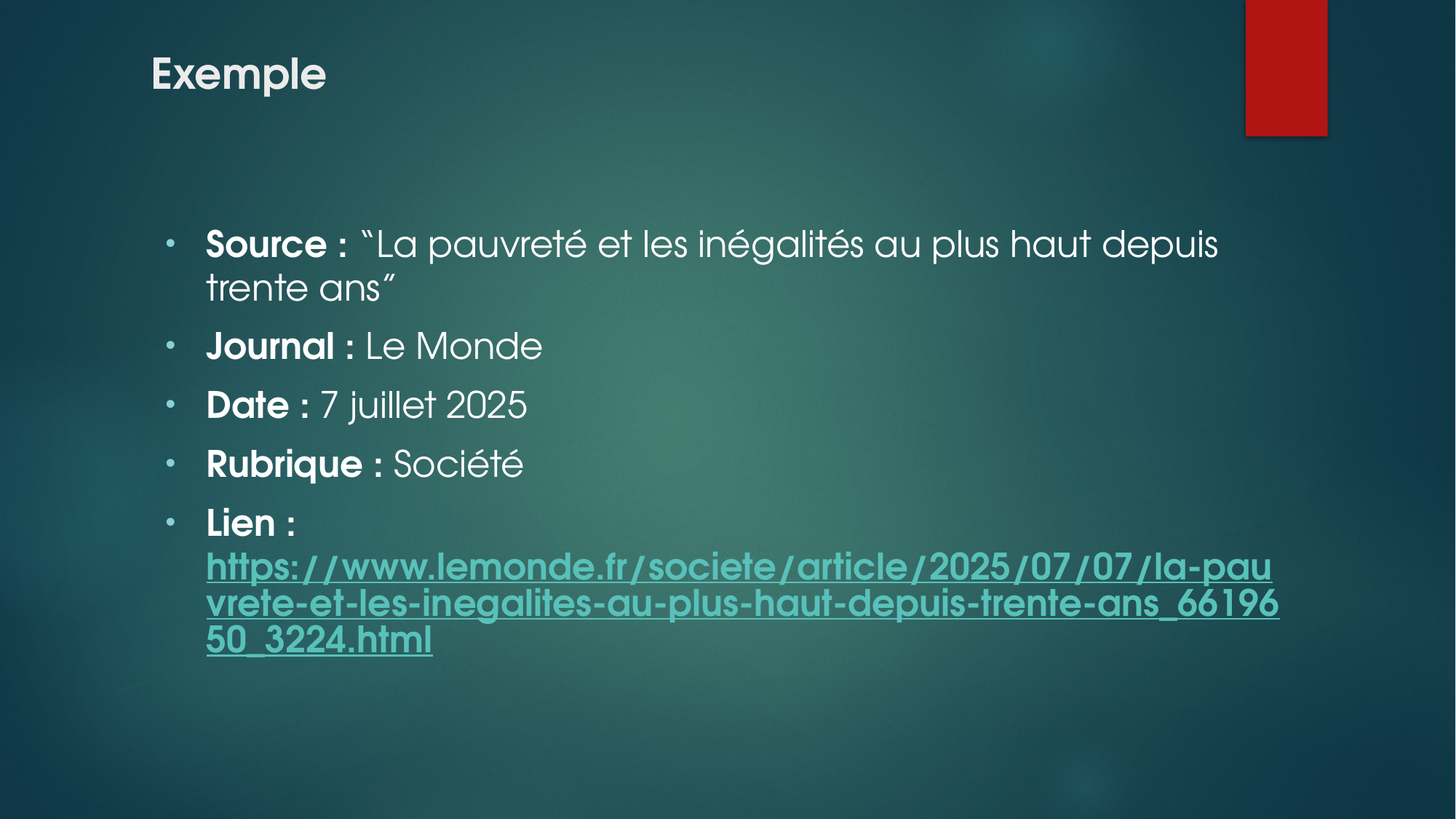

# Exemple
Source : “La pauvreté et les inégalités au plus haut depuis trente ans”
Journal : Le Monde
Date : 7 juillet 2025
Rubrique : Société
Lien : https://www.lemonde.fr/societe/article/2025/07/07/la-pauvrete-et-les-inegalites-au-plus-haut-depuis-trente-ans_6619650_3224.html